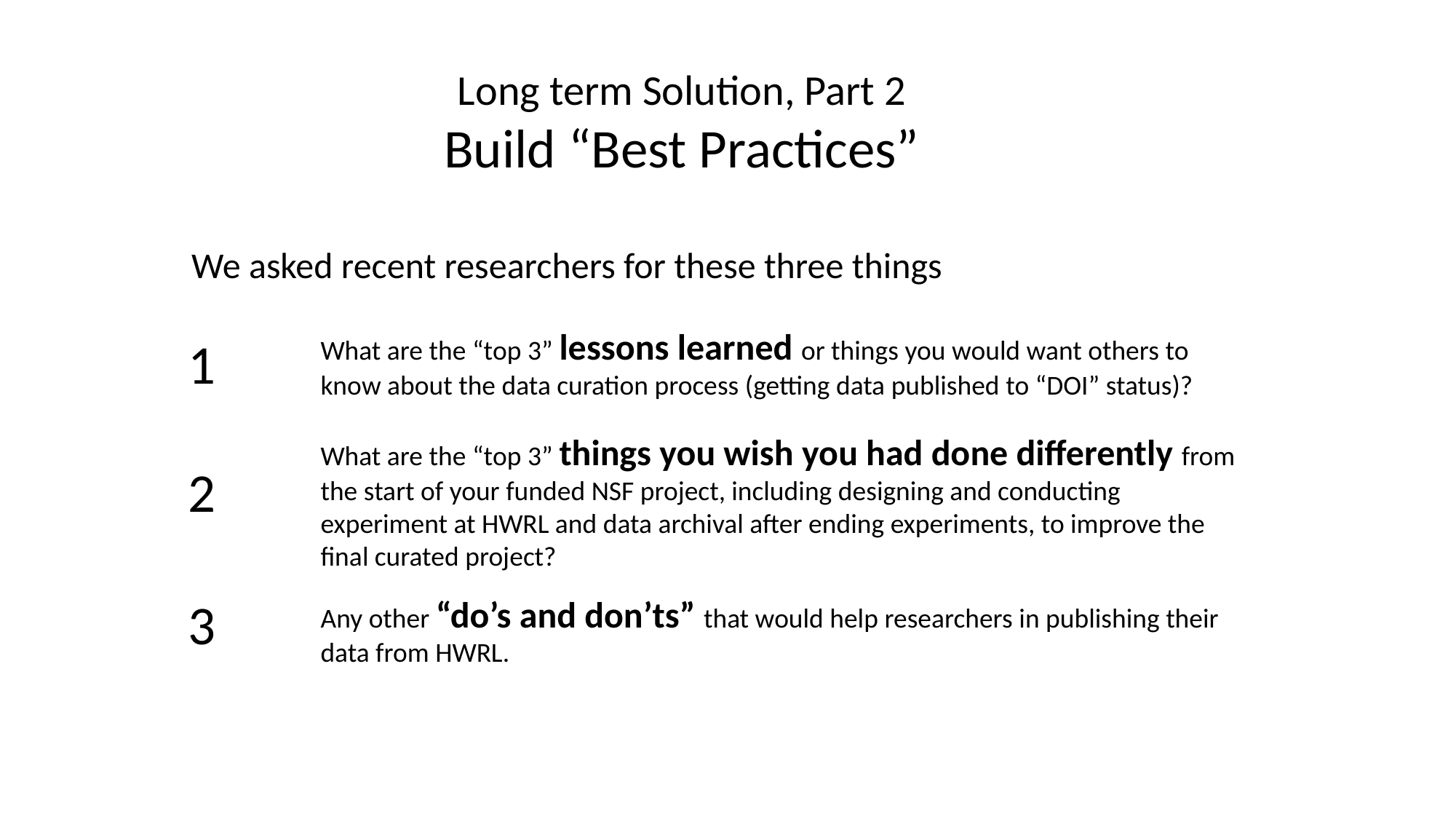

Long term Solution, Part 2
Build “Best Practices”
We asked recent researchers for these three things
What are the “top 3” lessons learned or things you would want others to know about the data curation process (getting data published to “DOI” status)?
1
What are the “top 3” things you wish you had done differently from the start of your funded NSF project, including designing and conducting experiment at HWRL and data archival after ending experiments, to improve the final curated project?
2
3
Any other “do’s and don’ts” that would help researchers in publishing their data from HWRL.